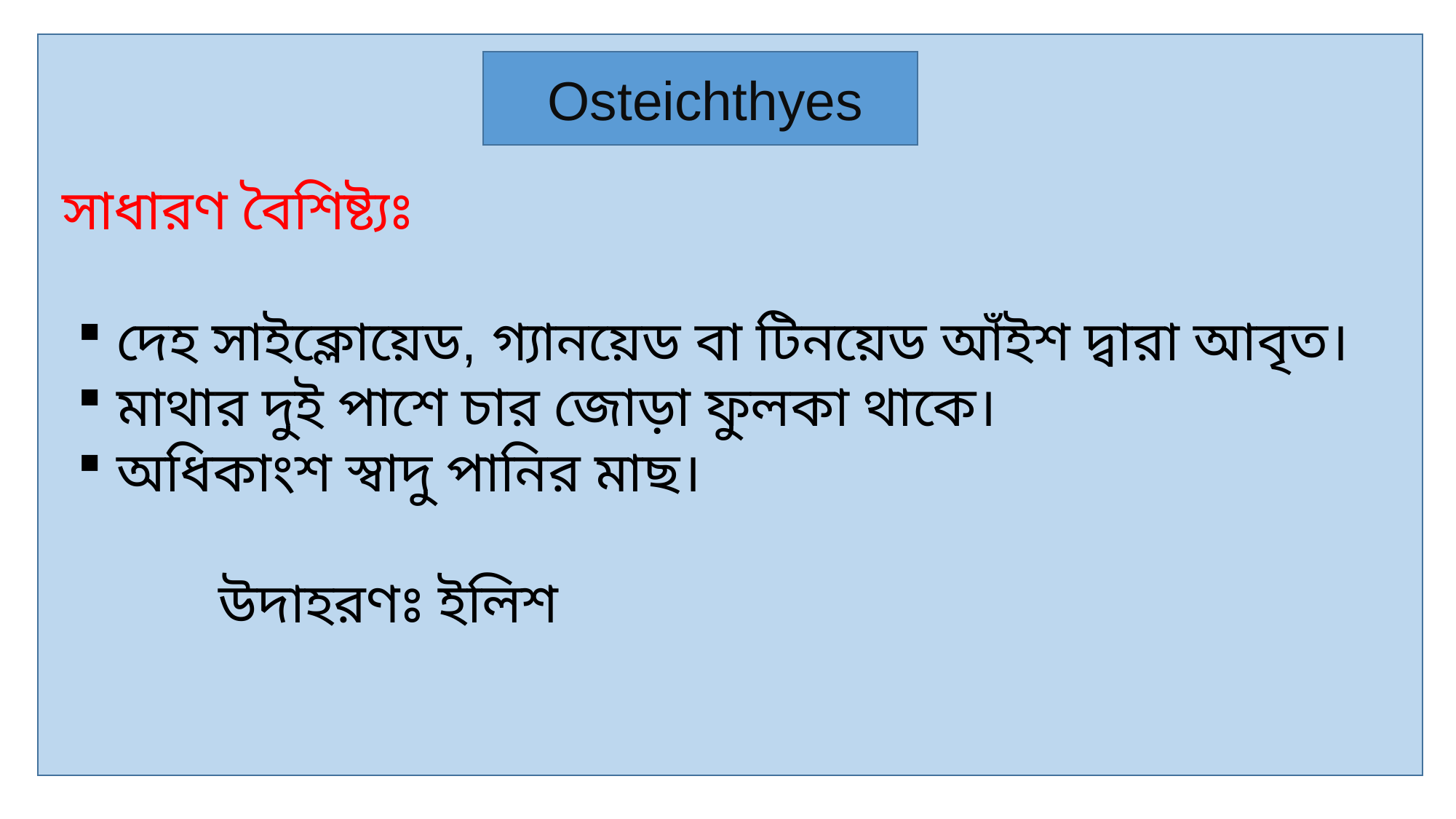

সাধারণ বৈশিষ্ট্যঃ

 দেহ সাইক্লোয়েড, গ্যানয়েড বা টিনয়েড আঁইশ দ্বারা আবৃত।
 মাথার দুই পাশে চার জোড়া ফুলকা থাকে।
 অধিকাংশ স্বাদু পানির মাছ।

            উদাহরণঃ ইলিশ
    Osteichthyes